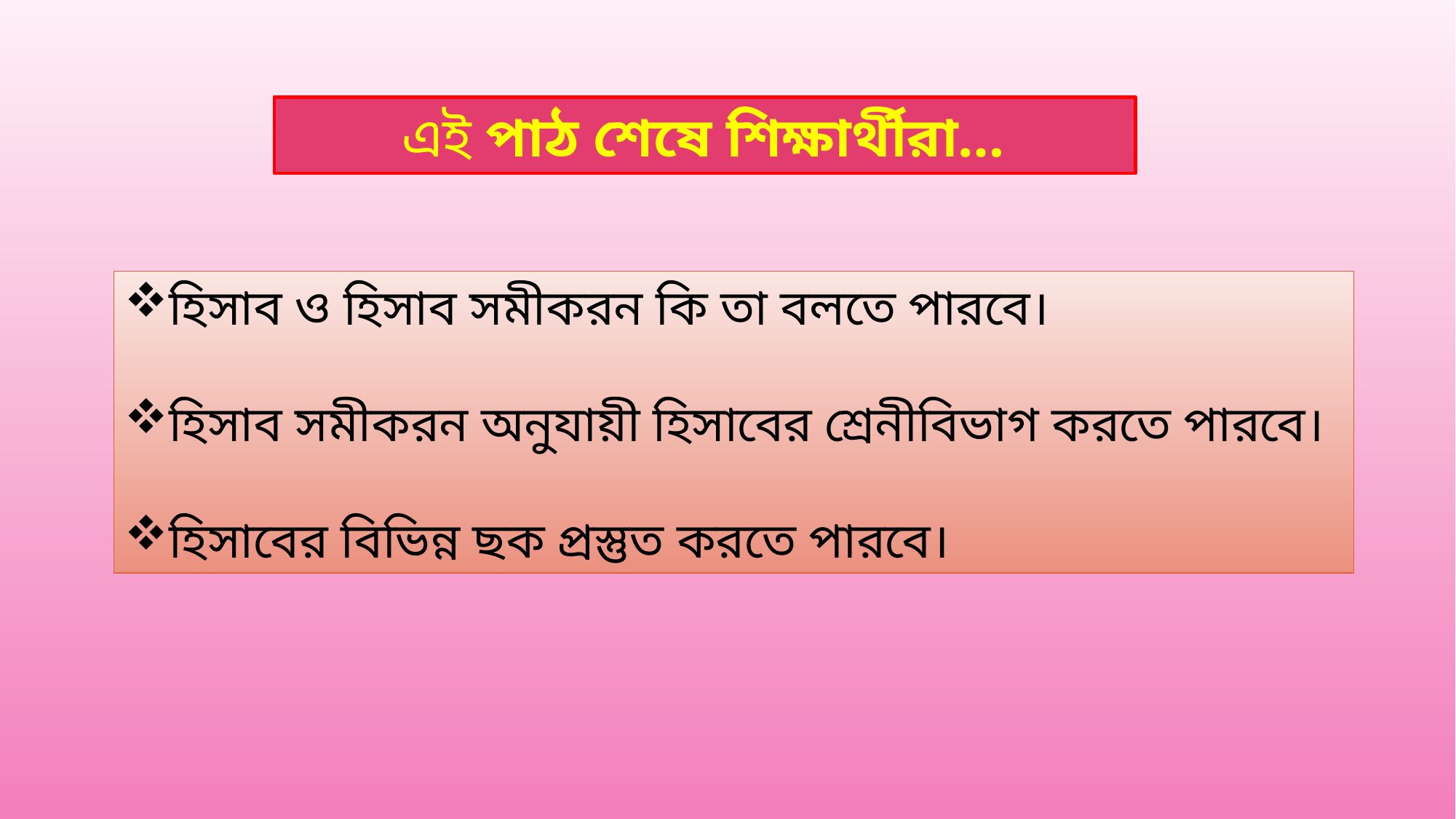

এই পাঠ শেষে শিক্ষার্থীরা…
হিসাব ও হিসাব সমীকরন কি তা বলতে পারবে।

হিসাব সমীকরন অনুযায়ী হিসাবের শ্রেনীবিভাগ করতে পারবে।

হিসাবের বিভিন্ন ছক প্রস্তুত করতে পারবে।